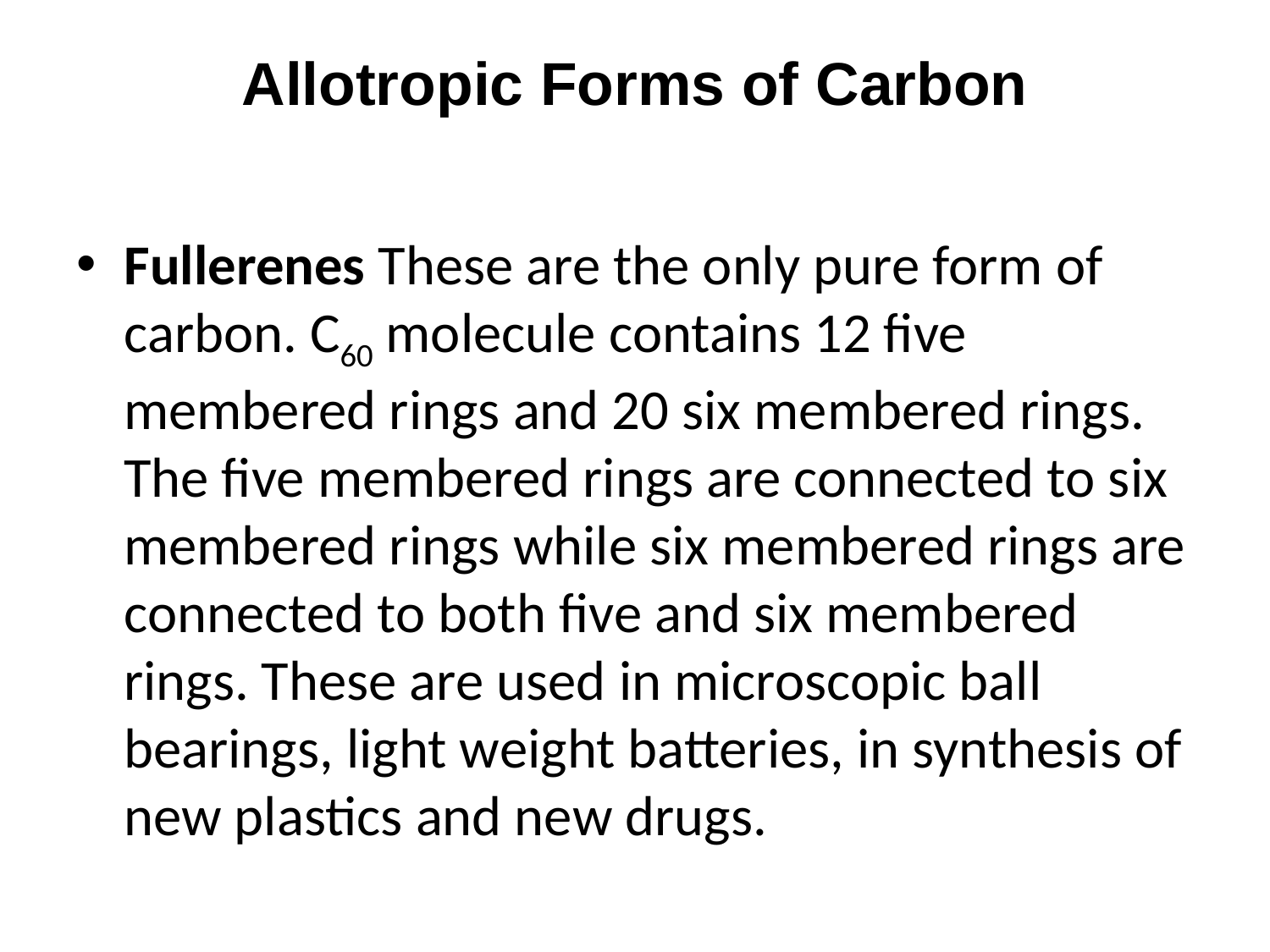

# Allotropic Forms of Carbon
Fullerenes These are the only pure form of carbon. C60 molecule contains 12 five membered rings and 20 six membered rings. The five membered rings are connected to six membered rings while six membered rings are connected to both five and six membered rings. These are used in microscopic ball bearings, light weight batteries, in synthesis of new plastics and new drugs.